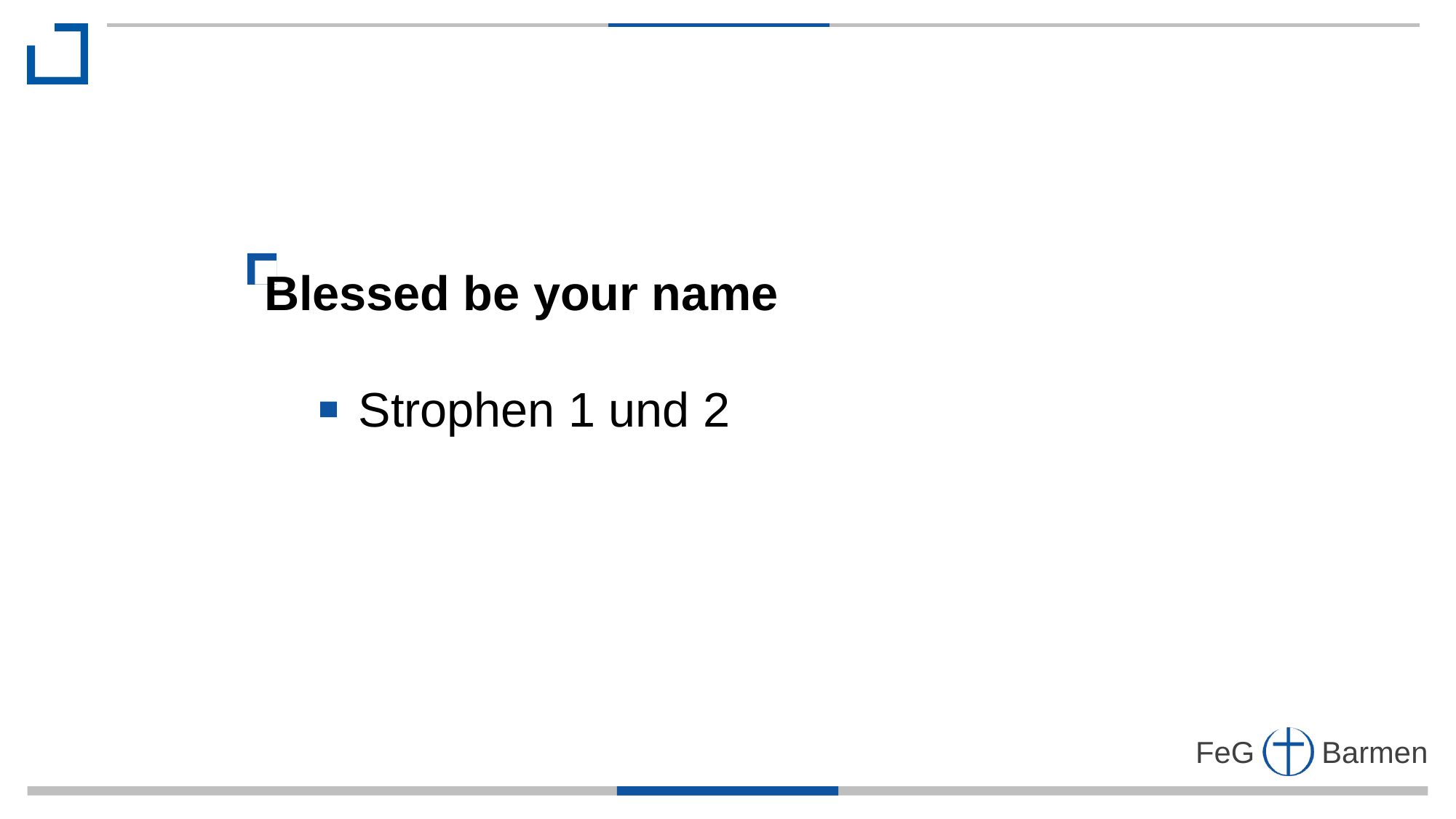

Blessed be your name

       Strophen 1 und 2